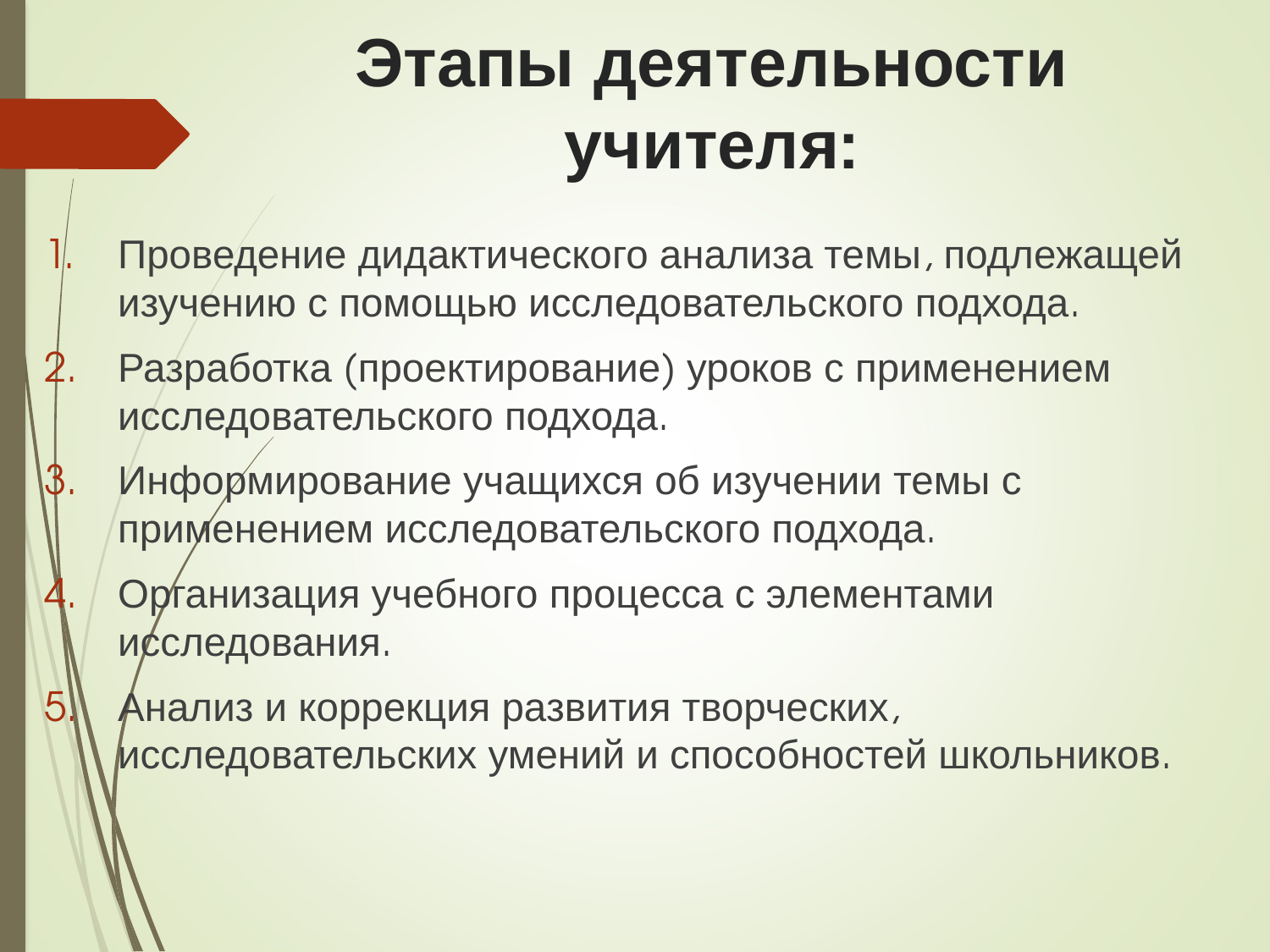

# Этапы деятельности учителя:
Проведение дидактического анализа темы, подлежащей изучению с помощью исследовательского подхода.
Разработка (проектирование) уроков с применением исследовательского подхода.
Информирование учащихся об изучении темы с применением исследовательского подхода.
Организация учебного процесса с элементами исследования.
Анализ и коррекция развития творческих, исследовательских умений и способностей школьников.